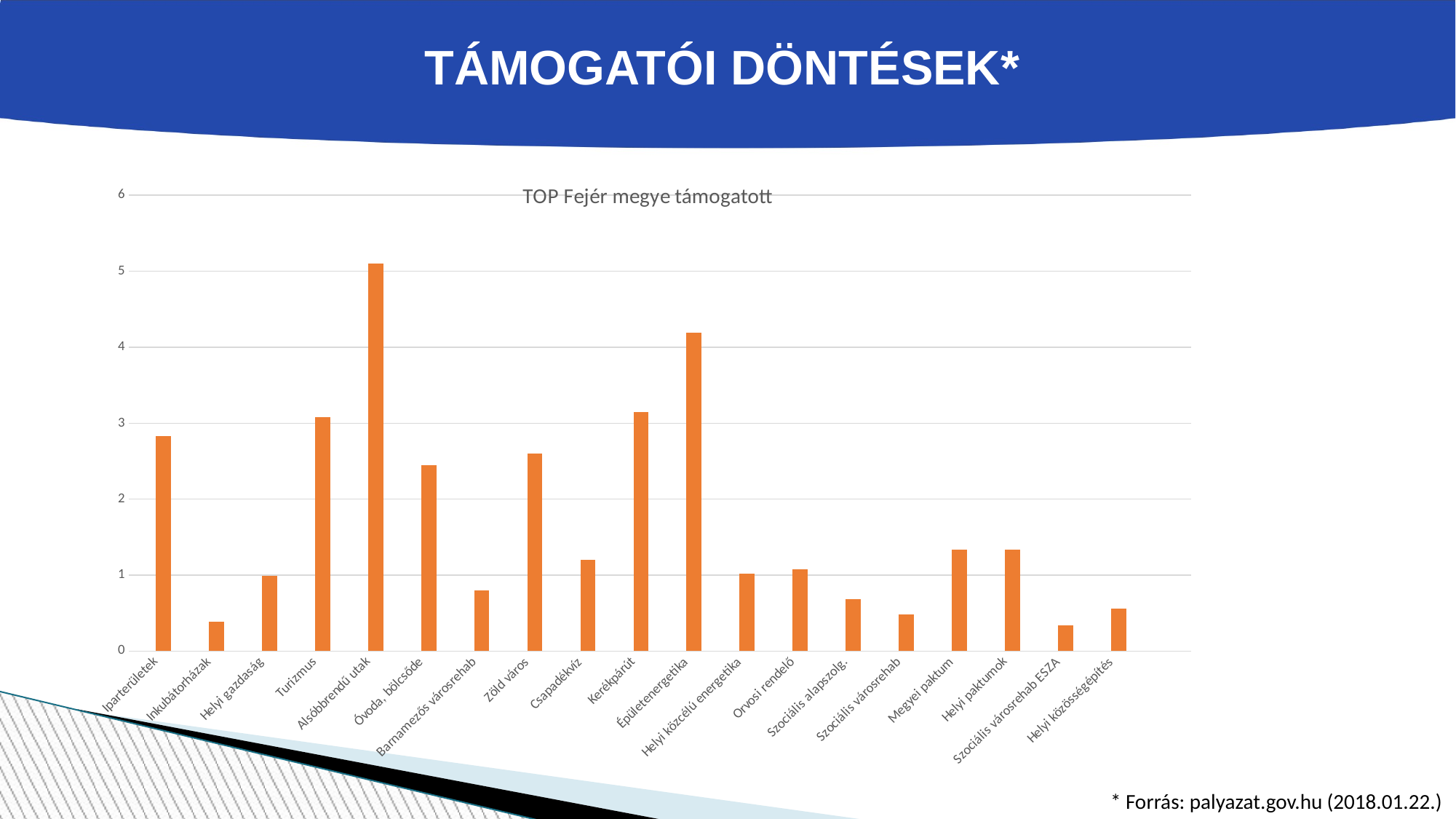

TÁMOGATÓI DÖNTÉSEK*

### Chart: TOP Fejér megye támogatott

| Category |  |  |
|---|---|---|
| Iparterületek | None | 2.83 |
| Inkubátorházak | None | 0.39 |
| Helyi gazdaság | None | 0.99 |
| Turizmus | None | 3.08 |
| Alsóbbrendű utak | None | 5.1 |
| Óvoda, bölcsőde | None | 2.45 |
| Barnamezős városrehab | None | 0.8 |
| Zöld város | None | 2.6 |
| Csapadékvíz | None | 1.2 |
| Kerékpárút | None | 3.15 |
| Épületenergetika | None | 4.19 |
| Helyi közcélú energetika | None | 1.02 |
| Orvosi rendelő | None | 1.08 |
| Szociális alapszolg. | None | 0.68 |
| Szociális városrehab | None | 0.48 |
| Megyei paktum | None | 1.33 |
| Helyi paktumok | None | 1.33 |
| Szociális városrehab ESZA | None | 0.34 |
| Helyi közösségépítés | None | 0.56 |
* Forrás: palyazat.gov.hu (2018.01.22.)